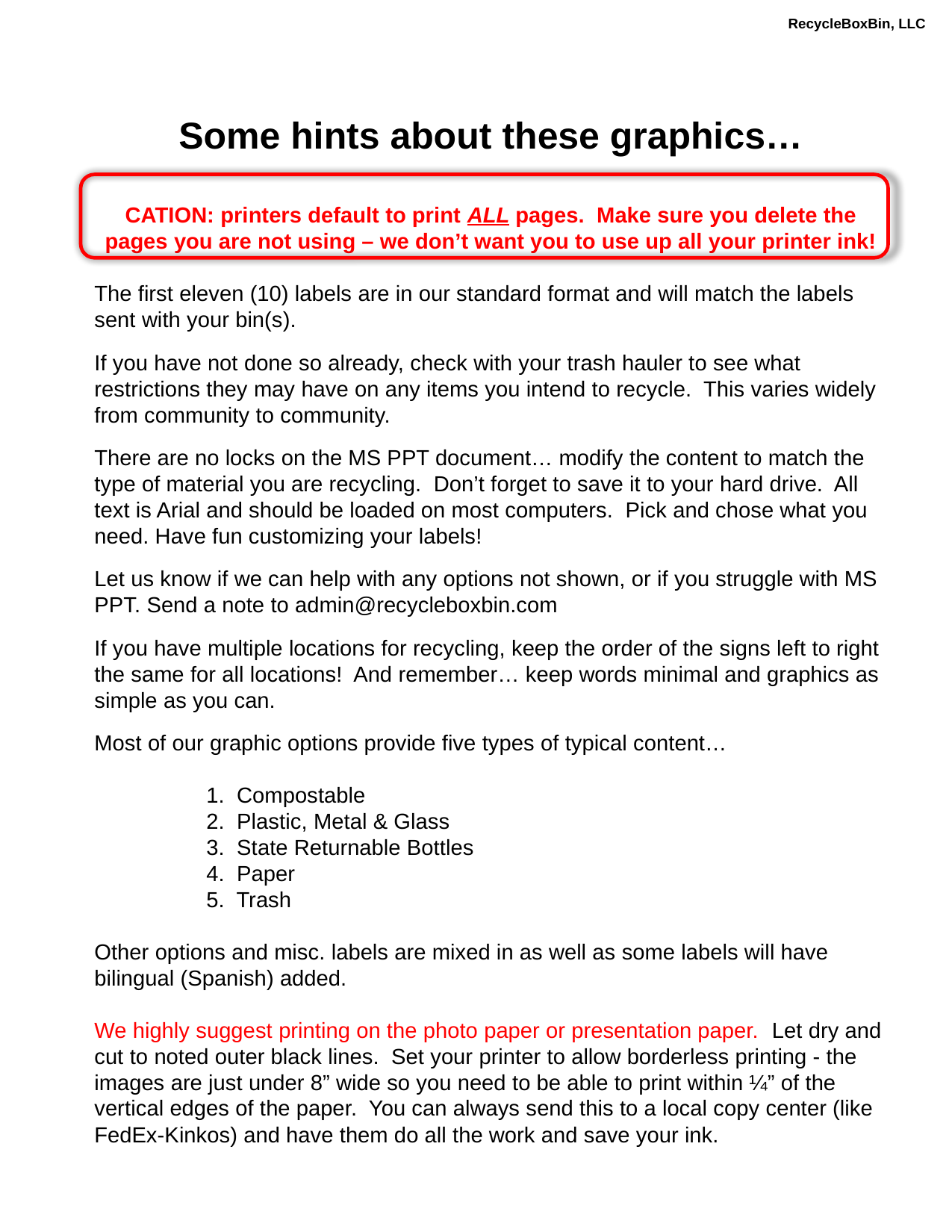

# RecycleBoxBin, LLC
Some hints about these graphics…

CATION: printers default to print ALL pages.  Make sure you delete the pages you are not using – we don’t want you to use up all your printer ink!

The first eleven (10) labels are in our standard format and will match the labels sent with your bin(s).

If you have not done so already, check with your trash hauler to see what restrictions they may have on any items you intend to recycle.  This varies widely from community to community.

There are no locks on the MS PPT document… modify the content to match the type of material you are recycling.  Don’t forget to save it to your hard drive.  All text is Arial and should be loaded on most computers.  Pick and chose what you need. Have fun customizing your labels!

Let us know if we can help with any options not shown, or if you struggle with MS PPT. Send a note to admin@recycleboxbin.com

If you have multiple locations for recycling, keep the order of the signs left to right the same for all locations!  And remember… keep words minimal and graphics as simple as you can.

Most of our graphic options provide five types of typical content…

	1.  Compostable
	2.  Plastic, Metal & Glass
	3.  State Returnable Bottles
	4.  Paper
	5.  Trash

Other options and misc. labels are mixed in as well as some labels will have bilingual (Spanish) added.

We highly suggest printing on the photo paper or presentation paper.  Let dry and cut to noted outer black lines.  Set your printer to allow borderless printing - the images are just under 8” wide so you need to be able to print within ¼” of the vertical edges of the paper.  You can always send this to a local copy center (like FedEx-Kinkos) and have them do all the work and save your ink.